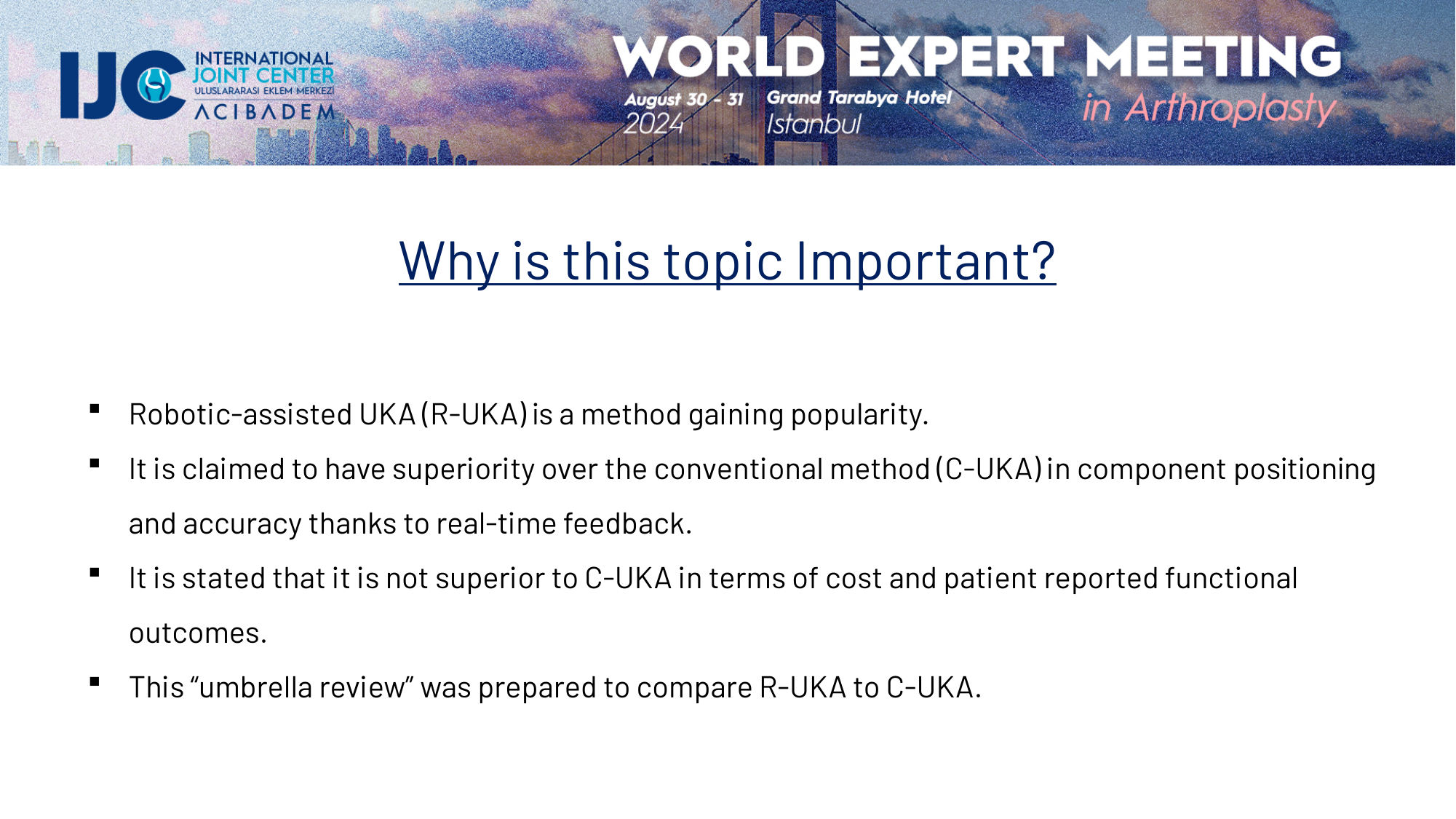

#
Why is this topic Important?
Robotic-assisted UKA (R-UKA) is a method gaining popularity.
It is claimed to have superiority over the conventional method (C-UKA) in component positioning and accuracy thanks to real-time feedback.
It is stated that it is not superior to C-UKA in terms of cost and patient reported functional outcomes.
This “umbrella review” was prepared to compare R-UKA to C-UKA.